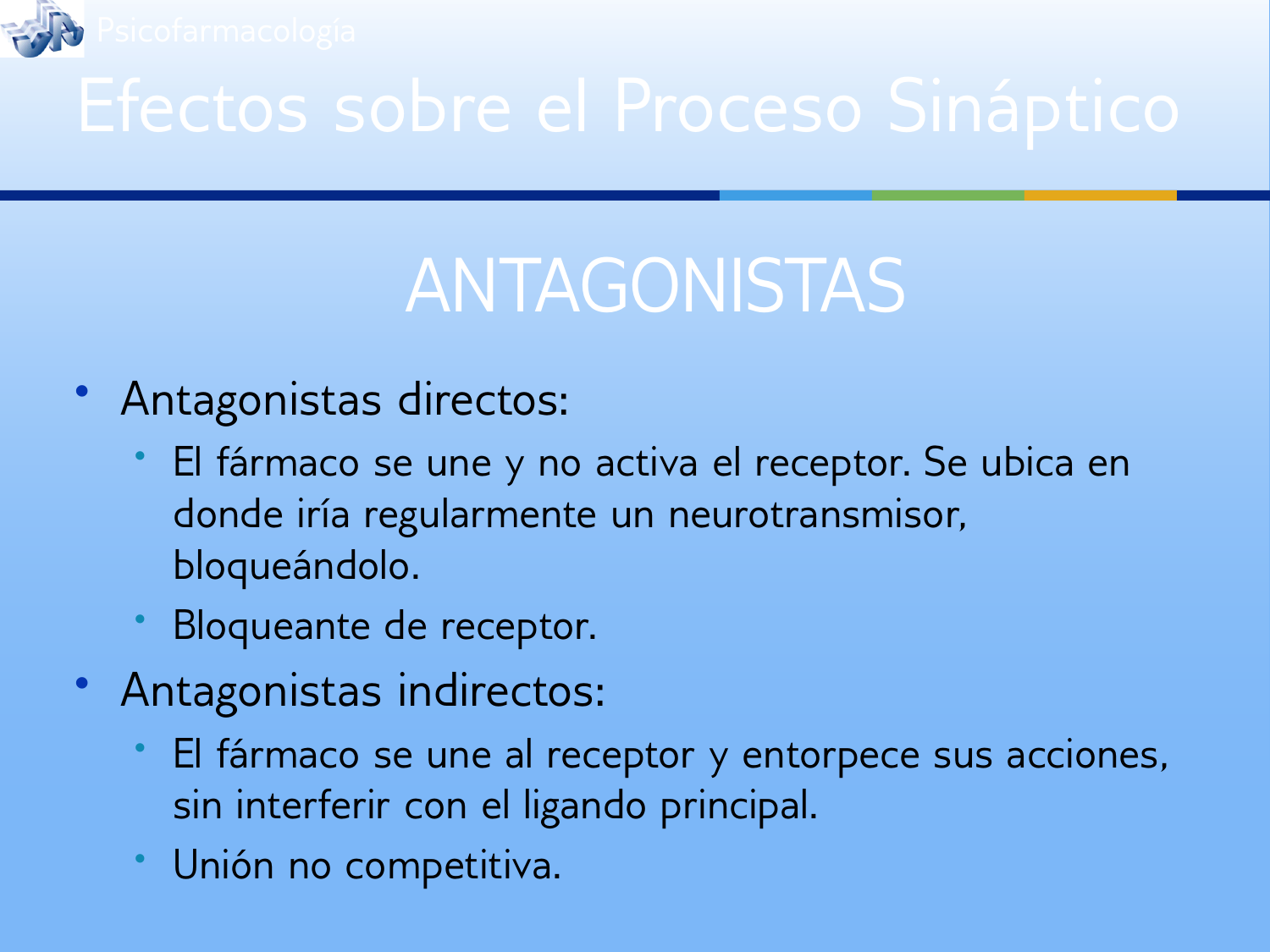

# Efectos sobre el Proceso Sináptico
ANTAGONISTAS
Antagonistas directos:
El fármaco se une y no activa el receptor. Se ubica en donde iría regularmente un neurotransmisor, bloqueándolo.
Bloqueante de receptor.
Antagonistas indirectos:
El fármaco se une al receptor y entorpece sus acciones, sin interferir con el ligando principal.
Unión no competitiva.